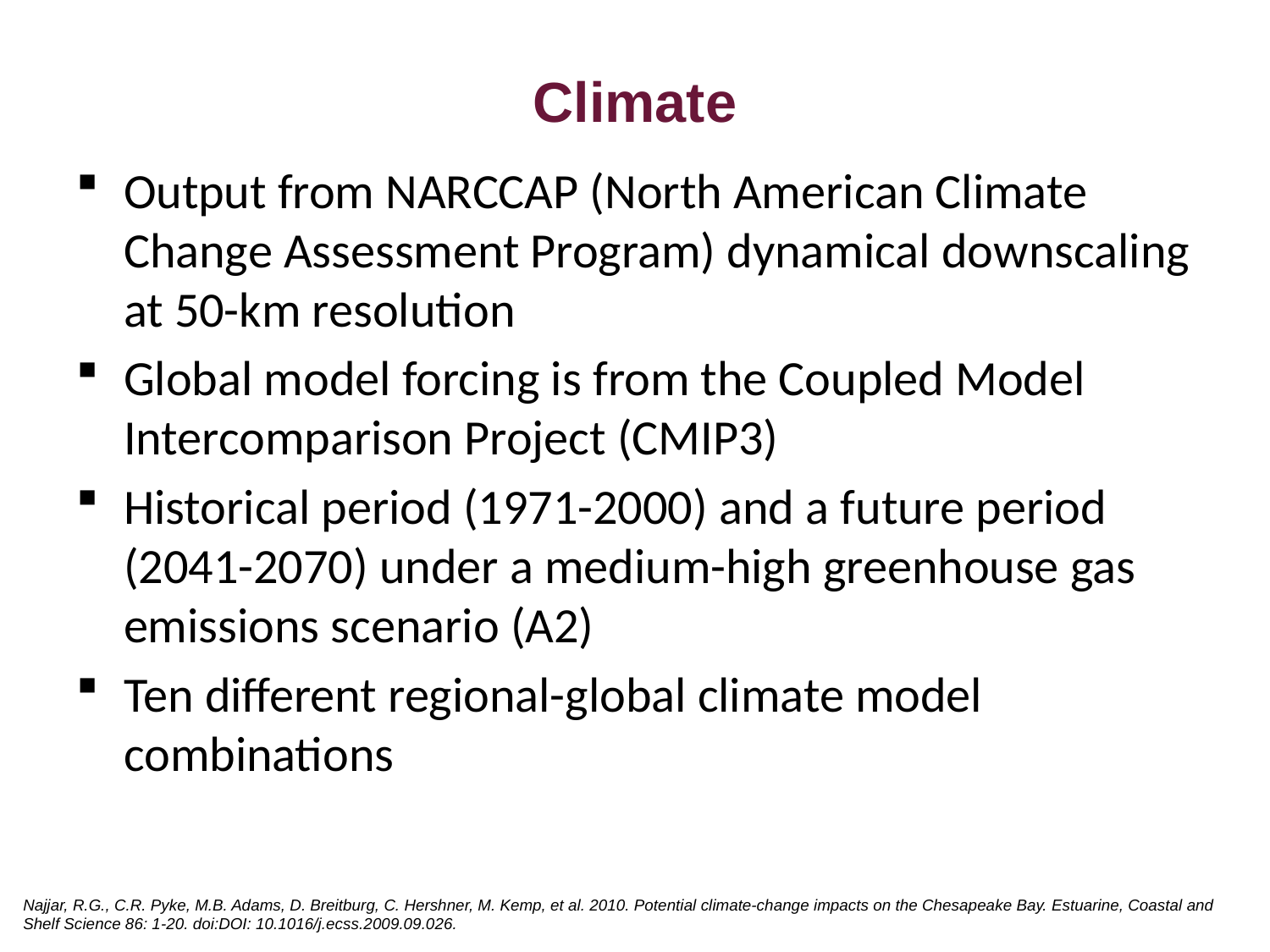

# Climate
Output from NARCCAP (North American Climate Change Assessment Program) dynamical downscaling at 50-km resolution
Global model forcing is from the Coupled Model Intercomparison Project (CMIP3)
Historical period (1971-2000) and a future period (2041-2070) under a medium-high greenhouse gas emissions scenario (A2)
Ten different regional-global climate model combinations
Najjar, R.G., C.R. Pyke, M.B. Adams, D. Breitburg, C. Hershner, M. Kemp, et al. 2010. Potential climate-change impacts on the Chesapeake Bay. Estuarine, Coastal and Shelf Science 86: 1-20. doi:DOI: 10.1016/j.ecss.2009.09.026.